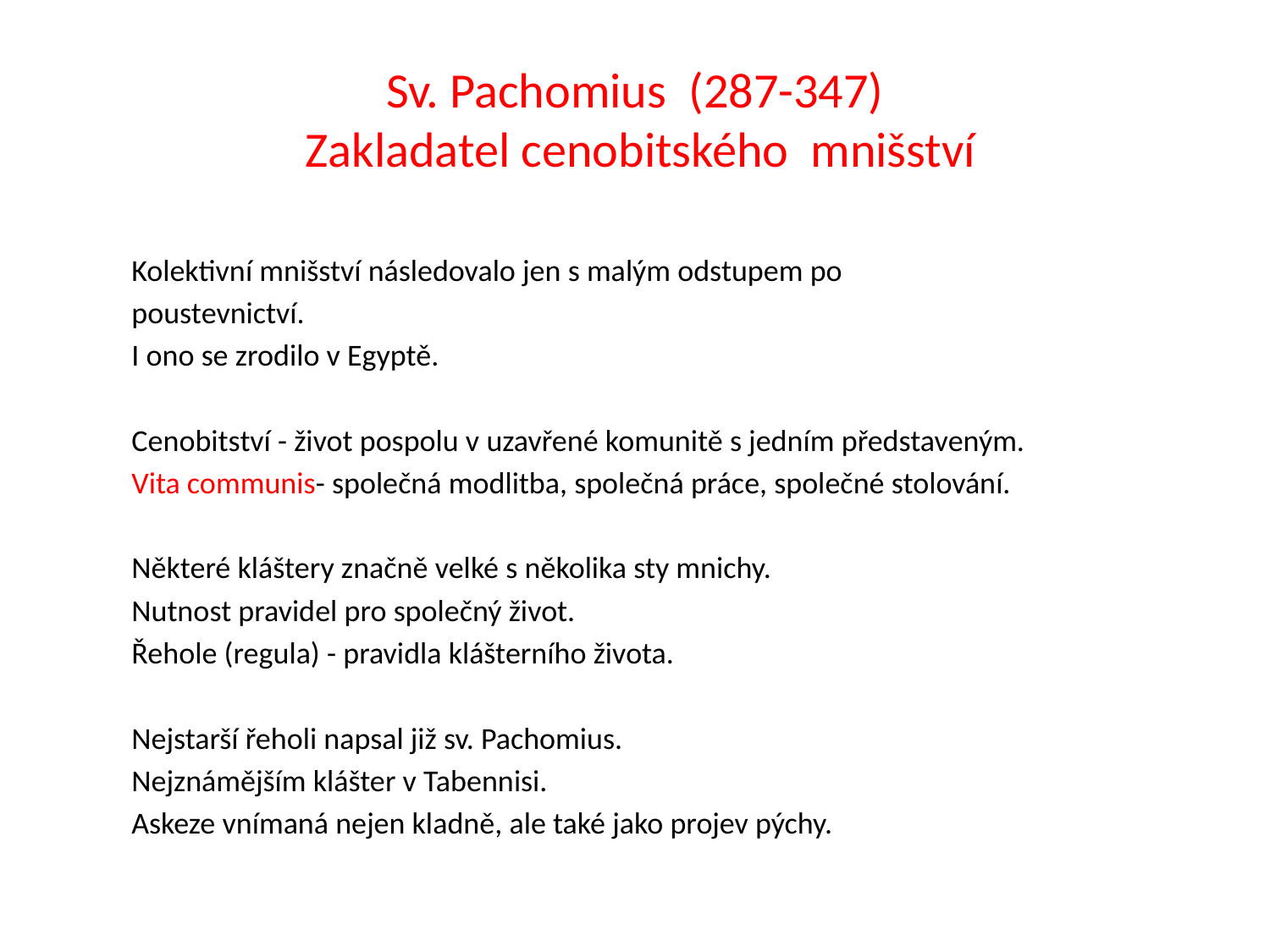

# Sv. Pachomius  (287-347) Zakladatel cenobitského  mnišství

Kolektivní mnišství následovalo jen s malým odstupem po
poustevnictví.
I ono se zrodilo v Egyptě.

Cenobitství - život pospolu v uzavřené komunitě s jedním představeným.
Vita communis- společná modlitba, společná práce, společné stolování.

Některé kláštery značně velké s několika sty mnichy.
Nutnost pravidel pro společný život.
Řehole (regula) - pravidla klášterního života.

Nejstarší řeholi napsal již sv. Pachomius.
Nejznámějším klášter v Tabennisi.
Askeze vnímaná nejen kladně, ale také jako projev pýchy.